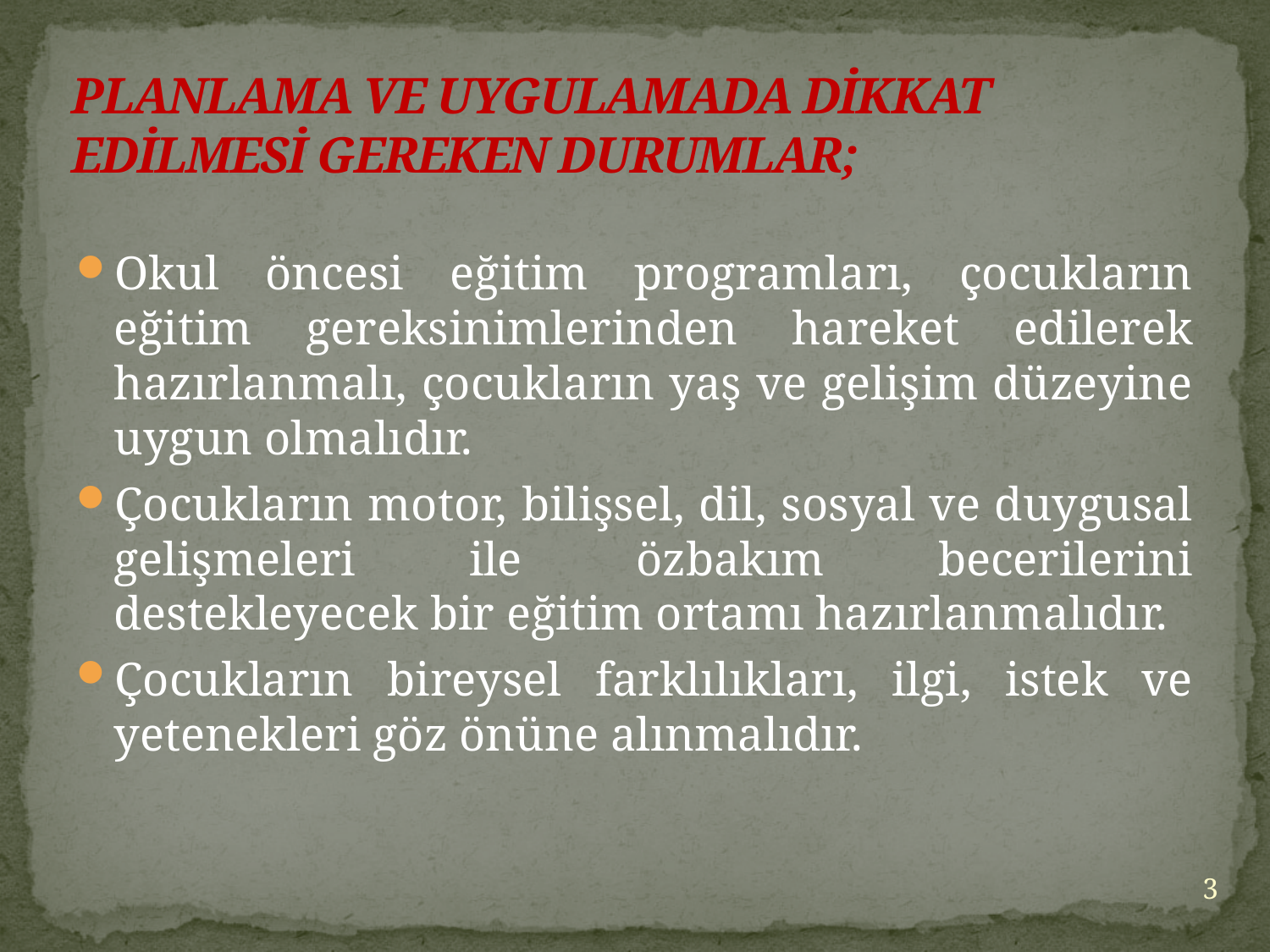

# PLANLAMA VE UYGULAMADA DİKKAT EDİLMESİ GEREKEN DURUMLAR;
Okul öncesi eğitim programları, çocukların eğitim gereksinimlerinden hareket edilerek hazırlanmalı, çocukların yaş ve gelişim düzeyine uygun olmalıdır.
Çocukların motor, bilişsel, dil, sosyal ve duygusal gelişmeleri ile özbakım becerilerini destekleyecek bir eğitim ortamı hazırlanmalıdır.
Çocukların bireysel farklılıkları, ilgi, istek ve yetenekleri göz önüne alınmalıdır.

3